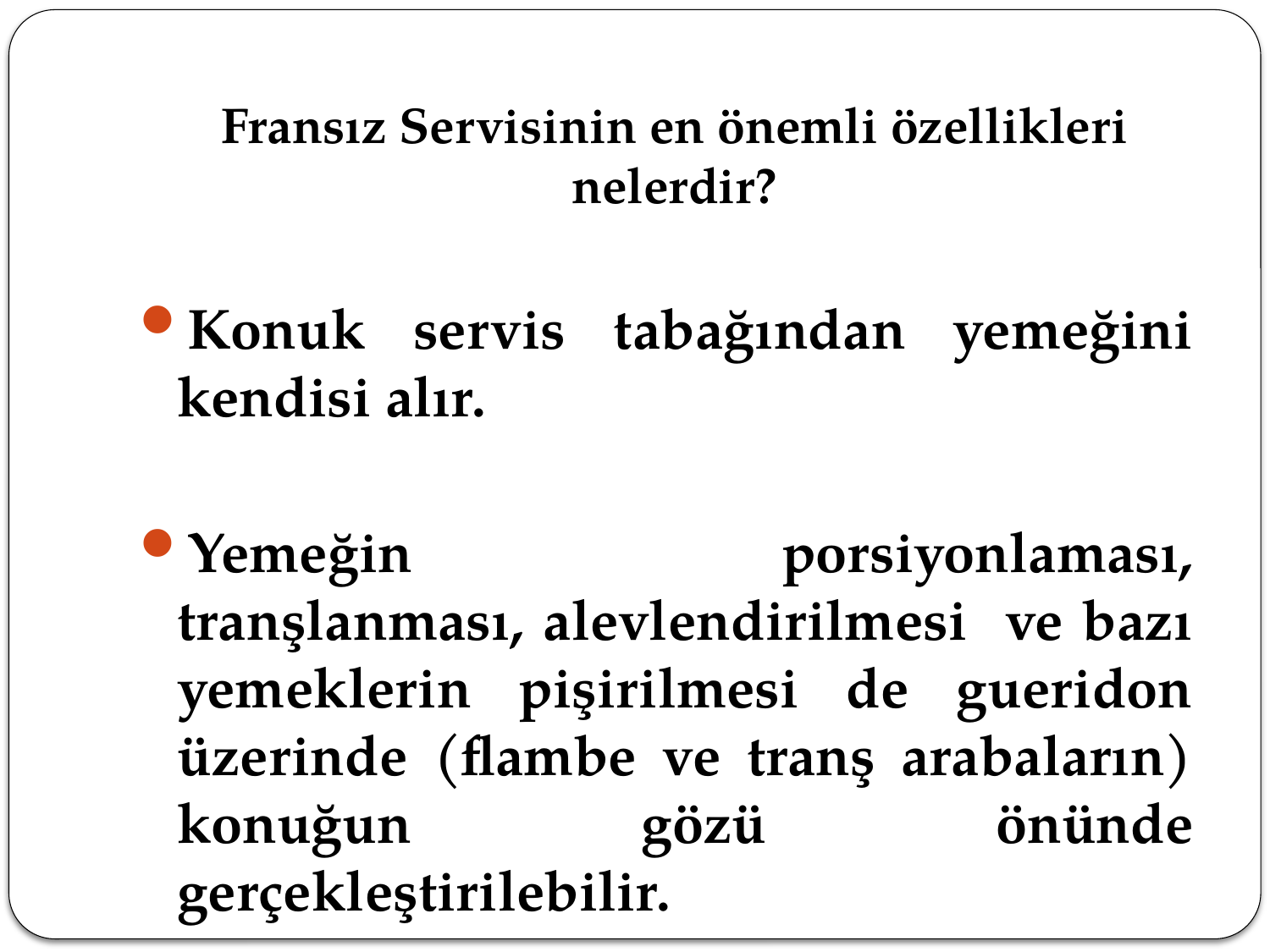

# Fransız Servisinin en önemli özellikleri nelerdir?
Konuk servis tabağından yemeğini kendisi alır.

Yemeğin porsiyonlaması, tranşlanması, alevlendirilmesi  ve bazı yemeklerin pişirilmesi de gueridon üzerinde (flambe ve tranş arabaların) konuğun gözü önünde gerçekleştirilebilir.